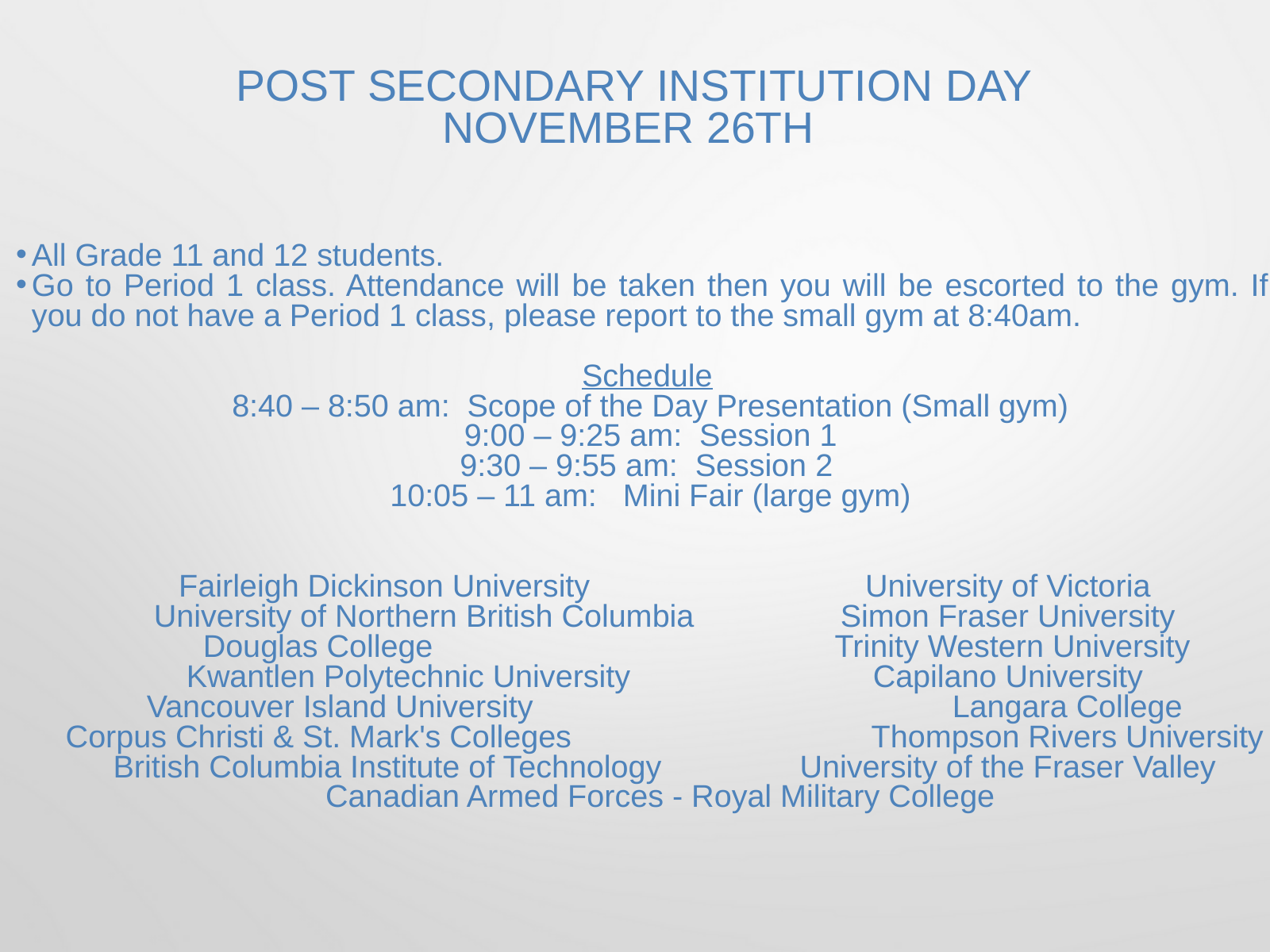

All Grade 11 and 12 students.
Go to Period 1 class. Attendance will be taken then you will be escorted to the gym. If you do not have a Period 1 class, please report to the small gym at 8:40am.

 Schedule
	8:40 – 8:50 am:  Scope of the Day Presentation (Small gym)
	9:00 – 9:25 am:  Session 1
	9:30 – 9:55 am:  Session 2
	10:05 – 11 am:   Mini Fair (large gym)

     Fairleigh Dickinson University			University of Victoria
     University of Northern British Columbia 		Simon Fraser University
     Douglas College				Trinity Western University
     Kwantlen Polytechnic University			Capilano University
     Vancouver Island University				Langara College
     Corpus Christi & St. Mark's Colleges			Thompson Rivers University
     British Columbia Institute of Technology 		University of the Fraser Valley
     Canadian Armed Forces - Royal Military College

POST SECONDARY INSTITUTION DAY
NOVEMBER 26TH